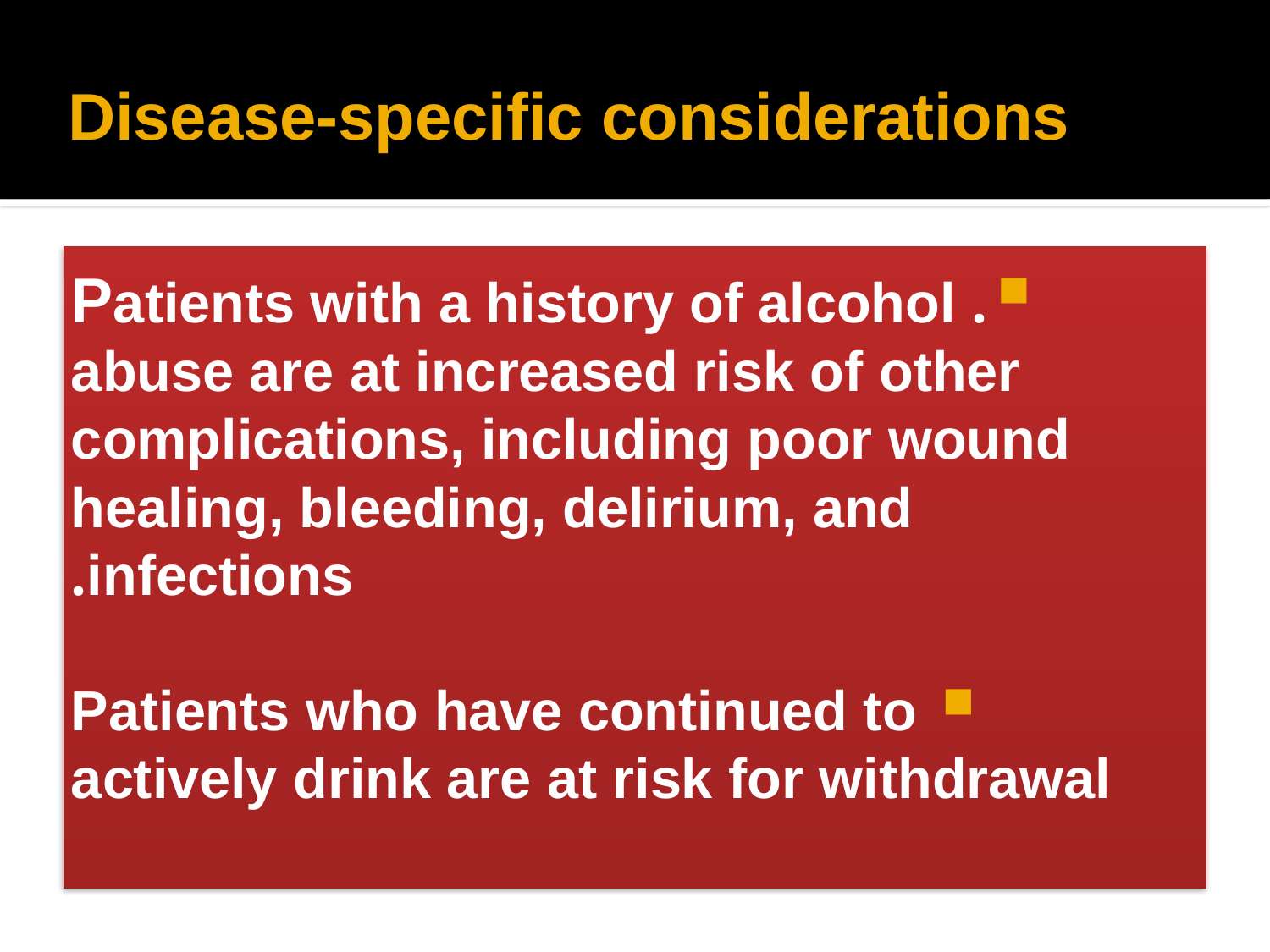

# Disease-specific considerations
. Patients with a history of alcohol abuse are at increased risk of other complications, including poor wound healing, bleeding, delirium, and infections.

 Patients who have continued to actively drink are at risk for withdrawal